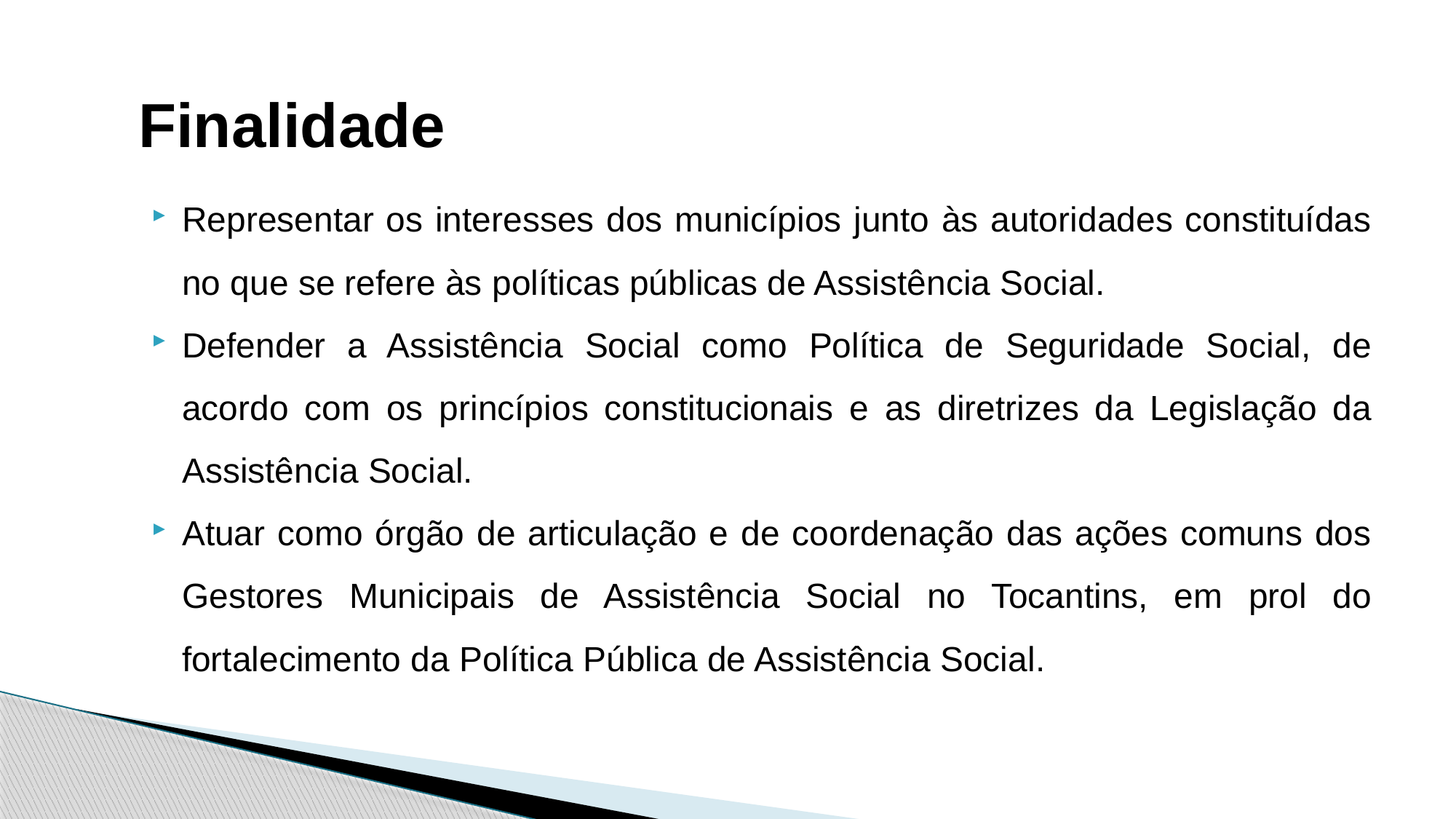

# Finalidade
Representar os interesses dos municípios junto às autoridades constituídas no que se refere às políticas públicas de Assistência Social.
Defender a Assistência Social como Política de Seguridade Social, de acordo com os princípios constitucionais e as diretrizes da Legislação da Assistência Social.
Atuar como órgão de articulação e de coordenação das ações comuns dos Gestores Municipais de Assistência Social no Tocantins, em prol do fortalecimento da Política Pública de Assistência Social.